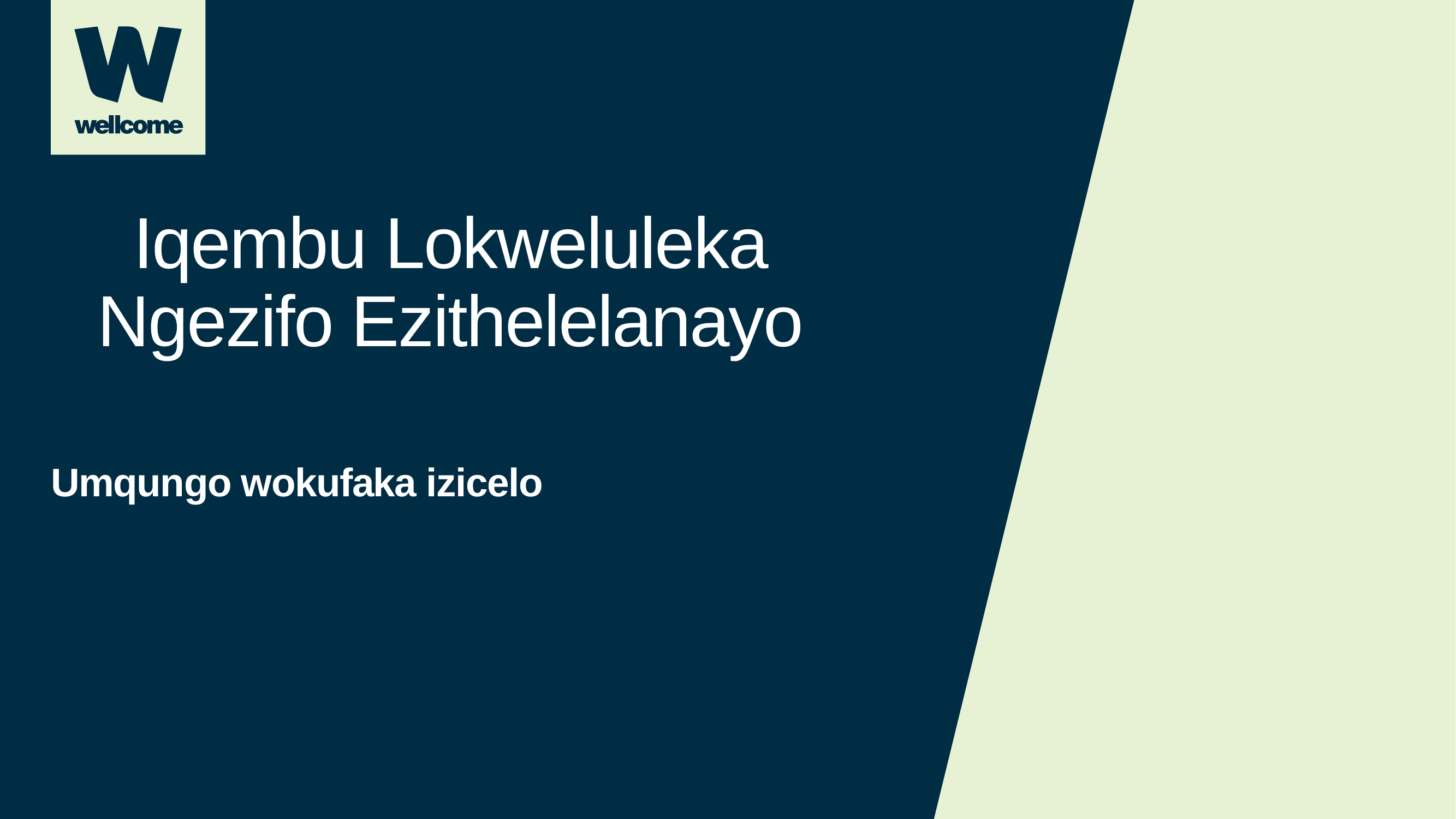

# Iqembu Lokweluleka Ngezifo Ezithelelanayo
Umqungo wokufaka izicelo